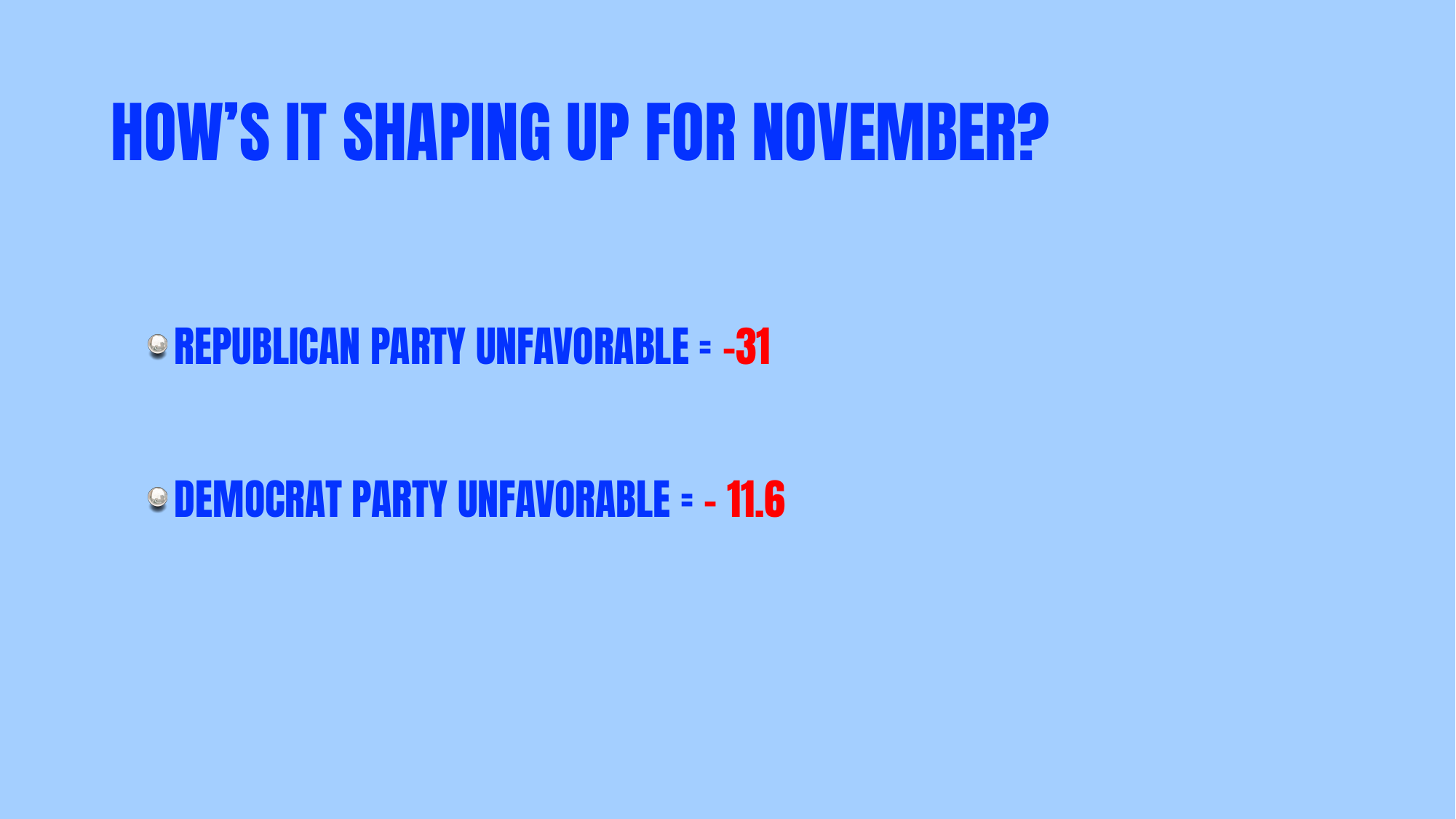

# HOW’S IT SHAPING UP FOR NOVEMBER?

REPUBLICAN PARTY UNFAVORABLE = -31

DEMOCRAT PARTY UNFAVORABLE = - 11.6